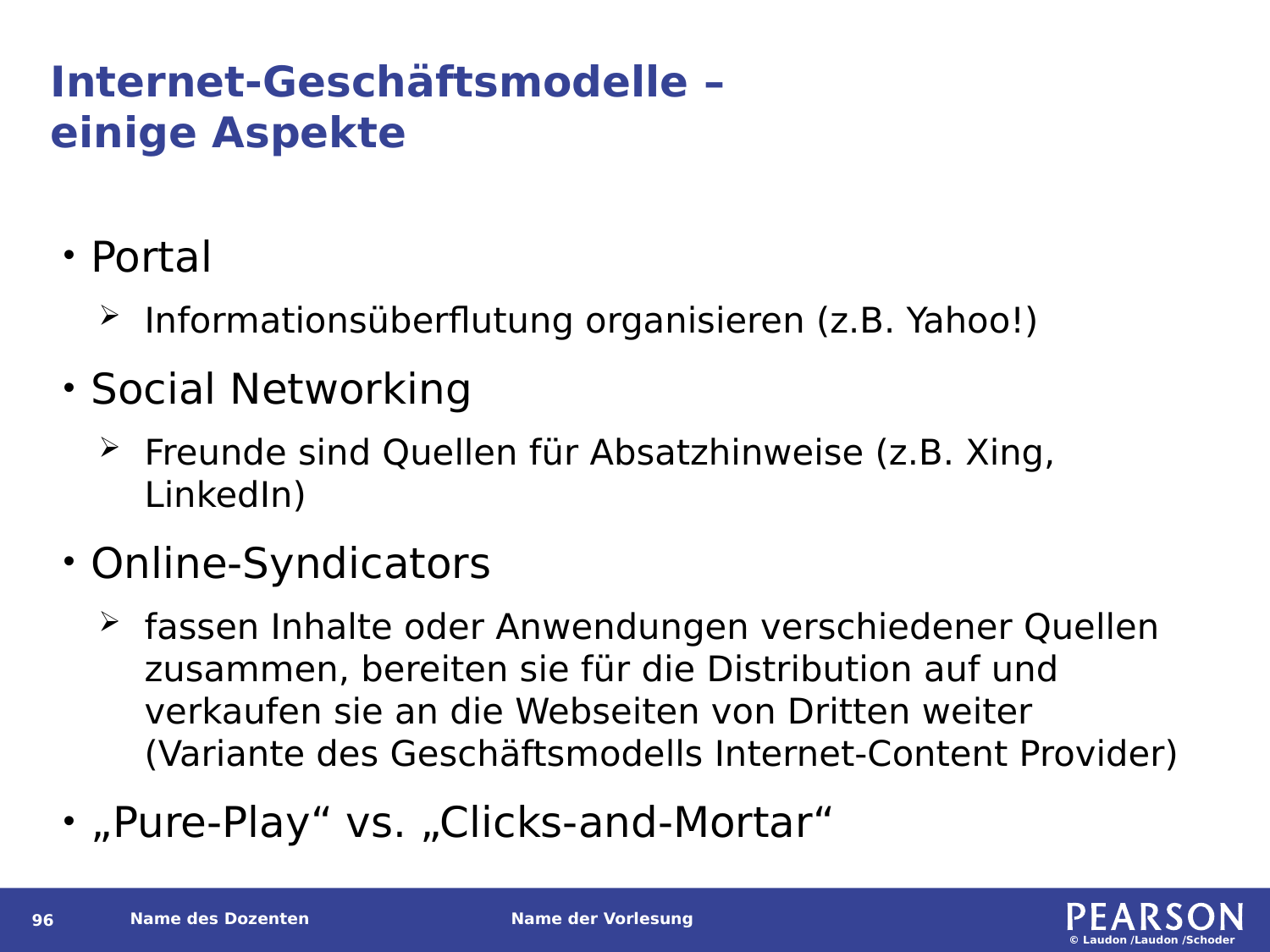

# Internet-Geschäftsmodelle – einige Aspekte

Portal
Informationsüberflutung organisieren (z.B. Yahoo!)
Social Networking
Freunde sind Quellen für Absatzhinweise (z.B. Xing, LinkedIn)
Online-Syndicators
fassen Inhalte oder Anwendungen verschiedener Quellen zusammen, bereiten sie für die Distribution auf und verkaufen sie an die Webseiten von Dritten weiter
(Variante des Geschäftsmodells Internet-Content Provider)
„Pure-Play“ vs. „Clicks-and-Mortar“

96